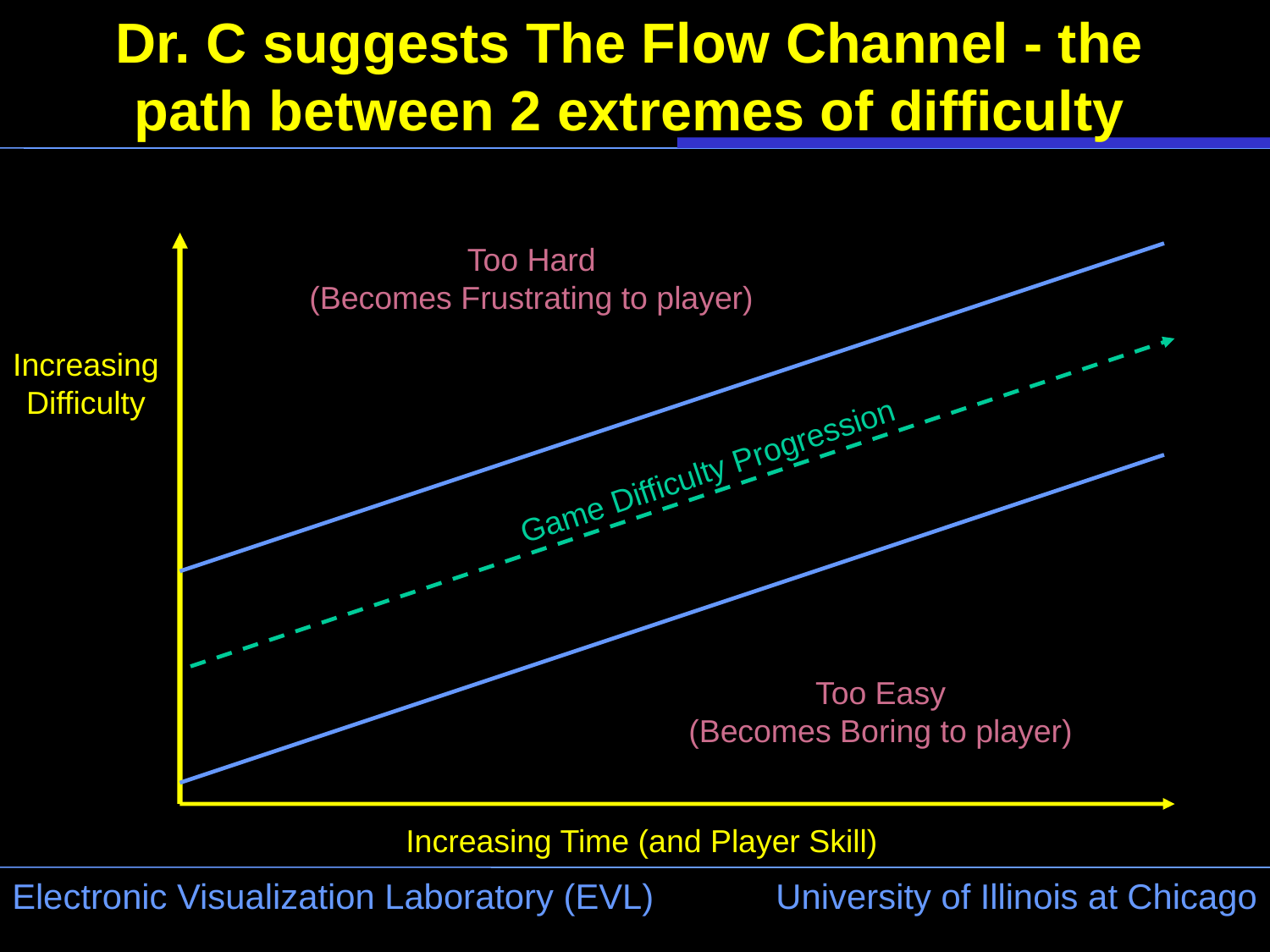

# Dr. C suggests The Flow Channel - the path between 2 extremes of difficulty

Too Hard
(Becomes Frustrating to player)

Increasing
Difficulty

Game Difficulty Progression

Too Easy
(Becomes Boring to player)

Increasing Time (and Player Skill)